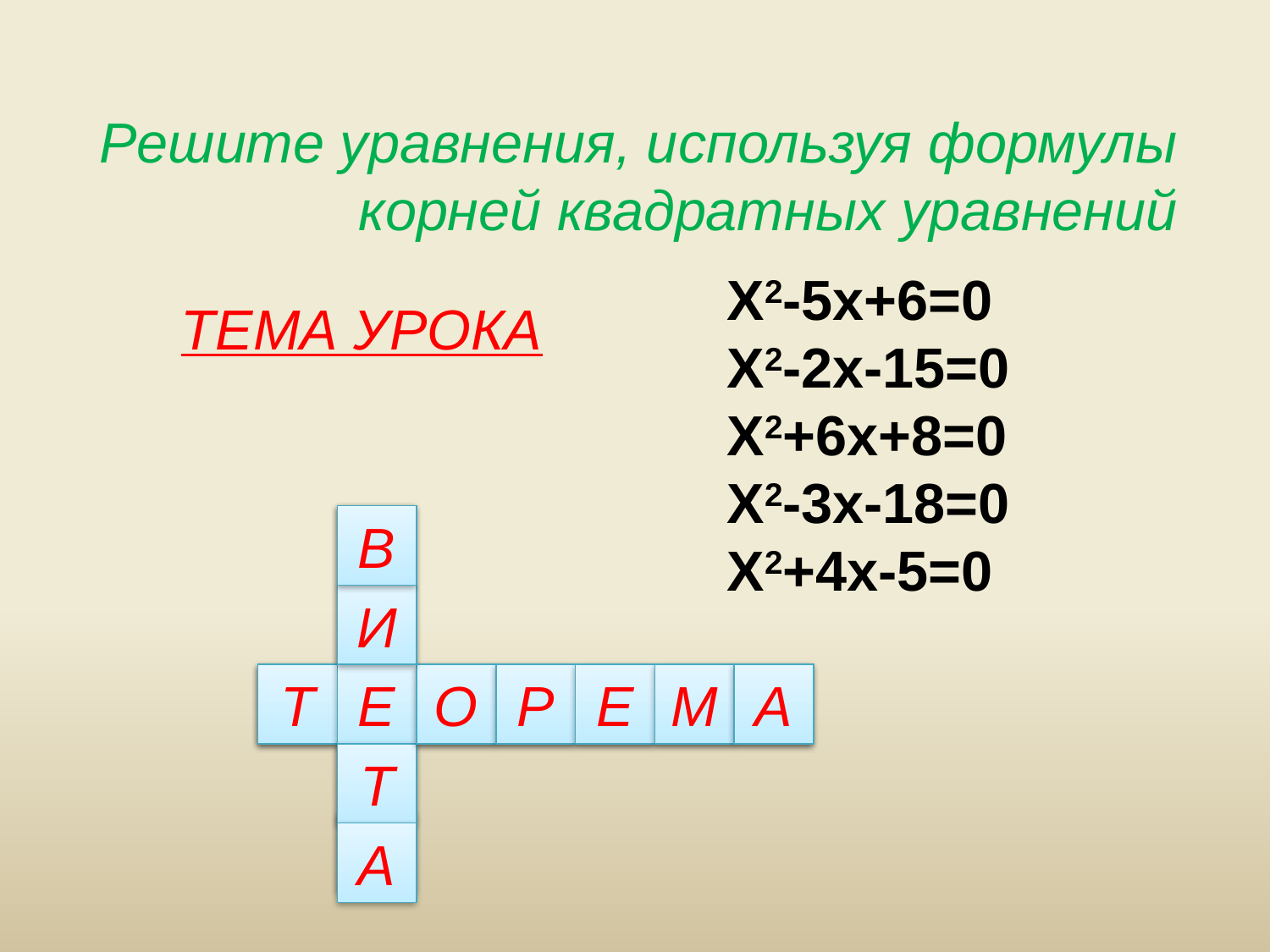

# Решите уравнения, используя формулы корней квадратных уравнений

Х2-5х+6=0
Х2-2х-15=0
Х2+6х+8=0
Х2-3х-18=0
Х2+4х-5=0
ТЕМА УРОКА
1
В
-5
И
2
Т
-3
Е
-2
О
5
Р
-3
Е
3
М
-4
А
2
Т

-4
А